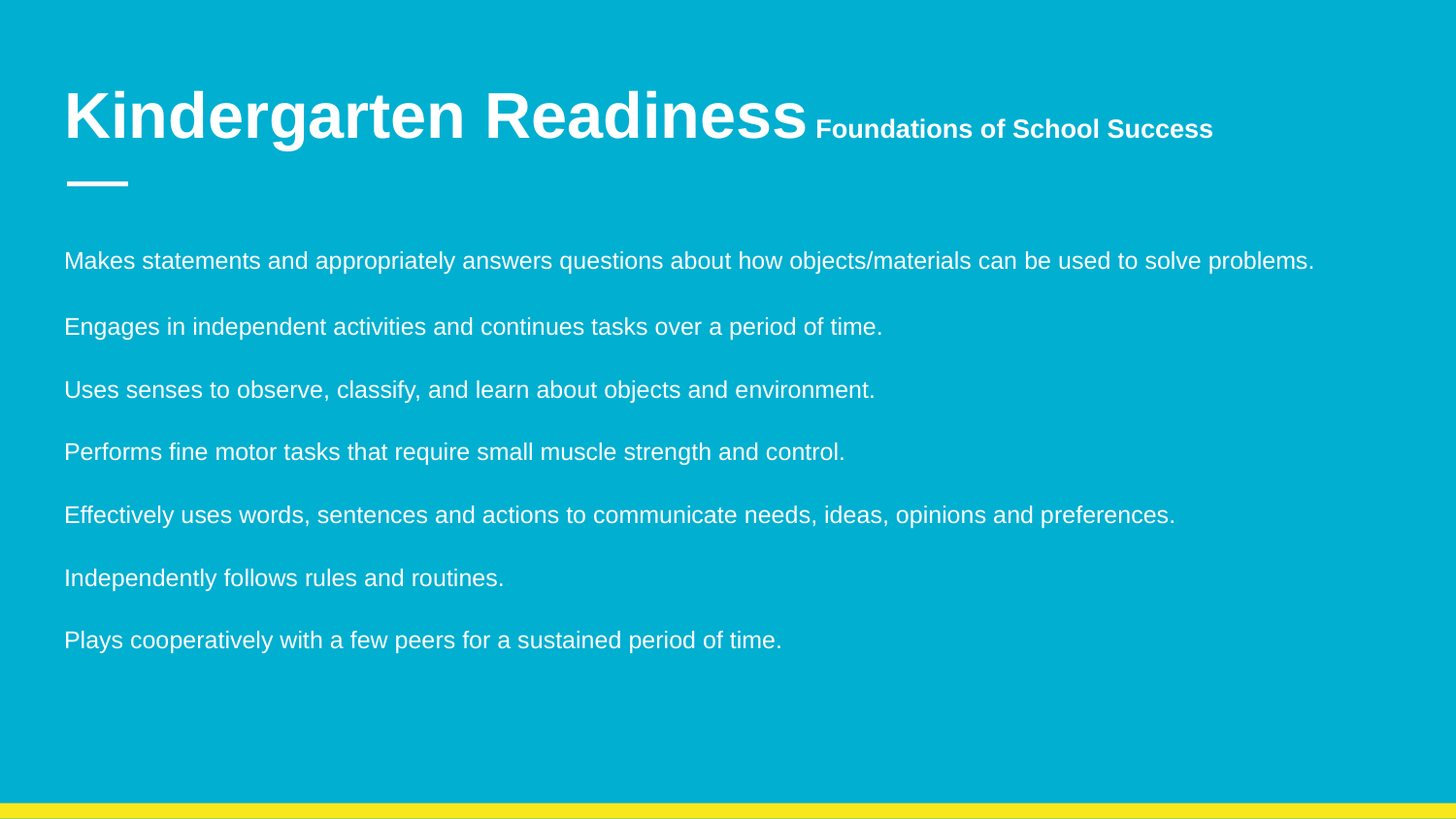

# Kindergarten Readiness Foundations of School Success
Makes statements and appropriately answers questions about how objects/materials can be used to solve problems.

Engages in independent activities and continues tasks over a period of time.

Uses senses to observe, classify, and learn about objects and environment.

Performs fine motor tasks that require small muscle strength and control.

Effectively uses words, sentences and actions to communicate needs, ideas, opinions and preferences.

Independently follows rules and routines.

Plays cooperatively with a few peers for a sustained period of time.